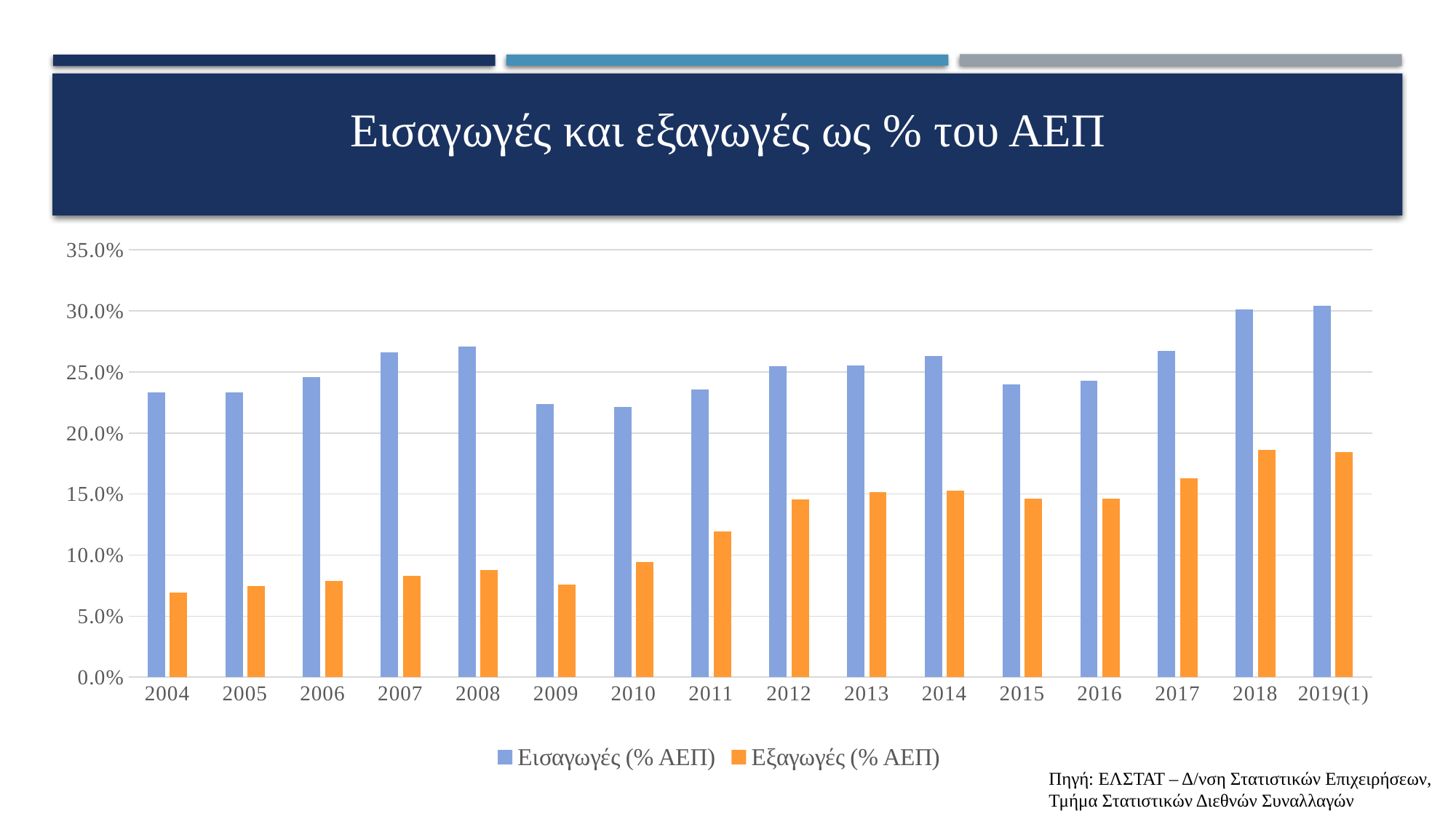

# Εισαγωγές και εξαγωγές ως % του ΑΕΠ

### Chart

| Category | Εισαγωγές (% ΑΕΠ) | Εξαγωγές (% ΑΕΠ) |
|---|---|---|
| 2004 | 0.23306356276032633 | 0.06899591243993473 |
| 2005 | 0.23306625772280337 | 0.07456528617334432 |
| 2006 | 0.24590913599615233 | 0.07862915034733745 |
| 2007 | 0.26583028549321386 | 0.0829987915880554 |
| 2008 | 0.27078868720890886 | 0.08772125210503919 |
| 2009 | 0.22350934789453125 | 0.07584154789655112 |
| 2010 | 0.22152198385464572 | 0.09441749684590932 |
| 2011 | 0.23554468108855808 | 0.11924008739199178 |
| 2012 | 0.25461551540409794 | 0.1458600631464212 |
| 2013 | 0.2551158290470279 | 0.1515617847585045 |
| 2014 | 0.26329500485932816 | 0.15272380316908746 |
| 2015 | 0.23968697963512944 | 0.14623596515628035 |
| 2016 | 0.24287513718372014 | 0.14604113469795982 |
| 2017 | 0.2673257464794121 | 0.1629414213557096 |
| 2018 | 0.3011211968149048 | 0.18623475565374867 |
| 2019(1) | 0.30444553440214056 | 0.18463592168003998 |
Πηγή: ΕΛΣΤΑΤ – Δ/νση Στατιστικών Επιχειρήσεων, Τμήμα Στατιστικών Διεθνών Συναλλαγών